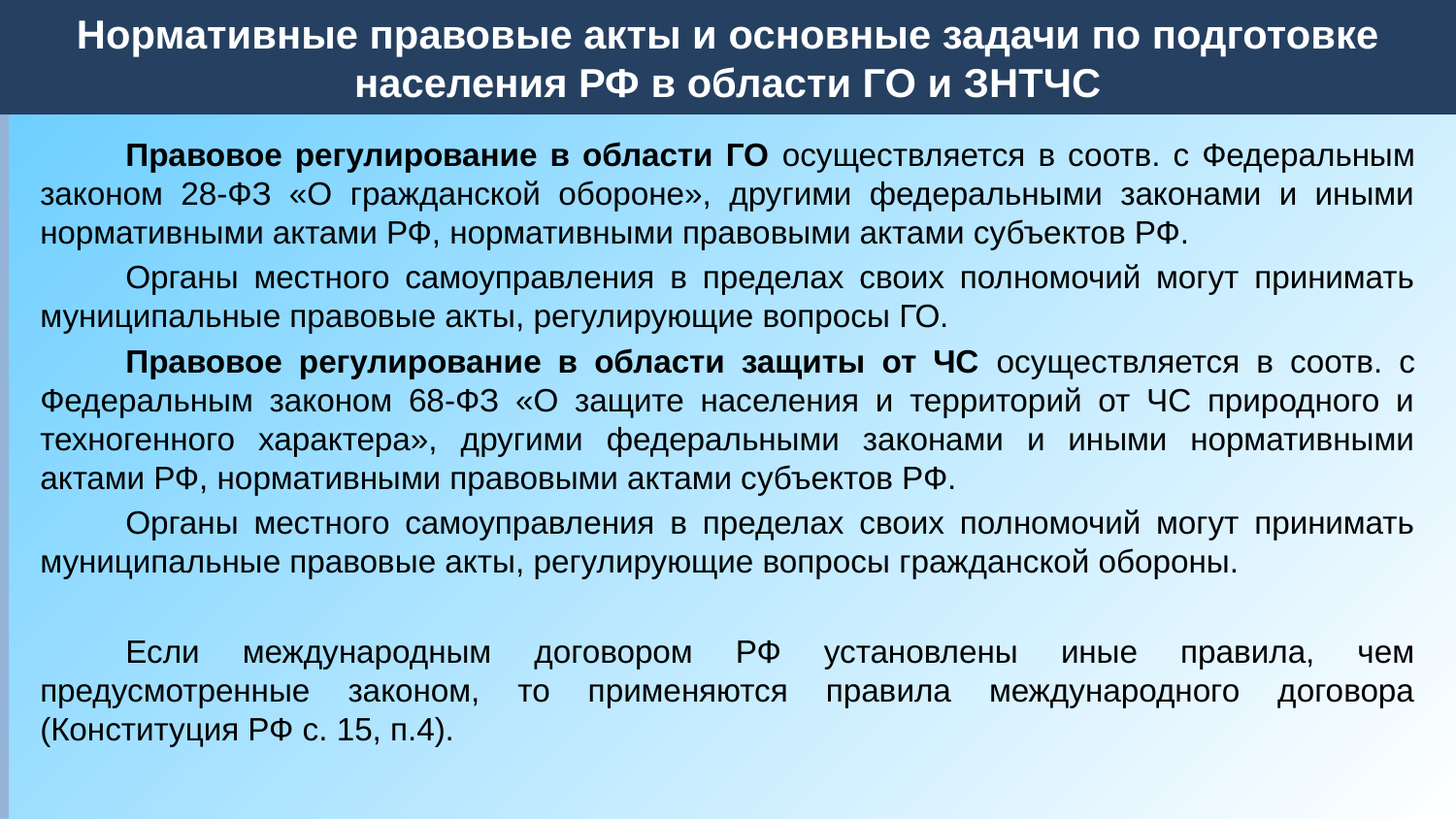

Нормативные правовые акты и основные задачи по подготовке населения РФ в области ГО и ЗНТЧС
# Нормативные правовые акты и основные задачи по подготовке населения РФ в области ГО и ЗНТЧС

Правовое регулирование в области ГО осуществляется в соотв. с Федеральным законом 28-ФЗ «О гражданской обороне», другими федеральными законами и иными нормативными актами РФ, нормативными правовыми актами субъектов РФ.
Органы местного самоуправления в пределах своих полномочий могут принимать муниципальные правовые акты, регулирующие вопросы ГО.
Правовое регулирование в области защиты от ЧС осуществляется в соотв. с Федеральным законом 68-ФЗ «О защите населения и территорий от ЧС природного и техногенного характера», другими федеральными законами и иными нормативными актами РФ, нормативными правовыми актами субъектов РФ.
Органы местного самоуправления в пределах своих полномочий могут принимать муниципальные правовые акты, регулирующие вопросы гражданской обороны.

Если международным договором РФ установлены иные правила, чем предусмотренные законом, то применяются правила международного договора (Конституция РФ с. 15, п.4).